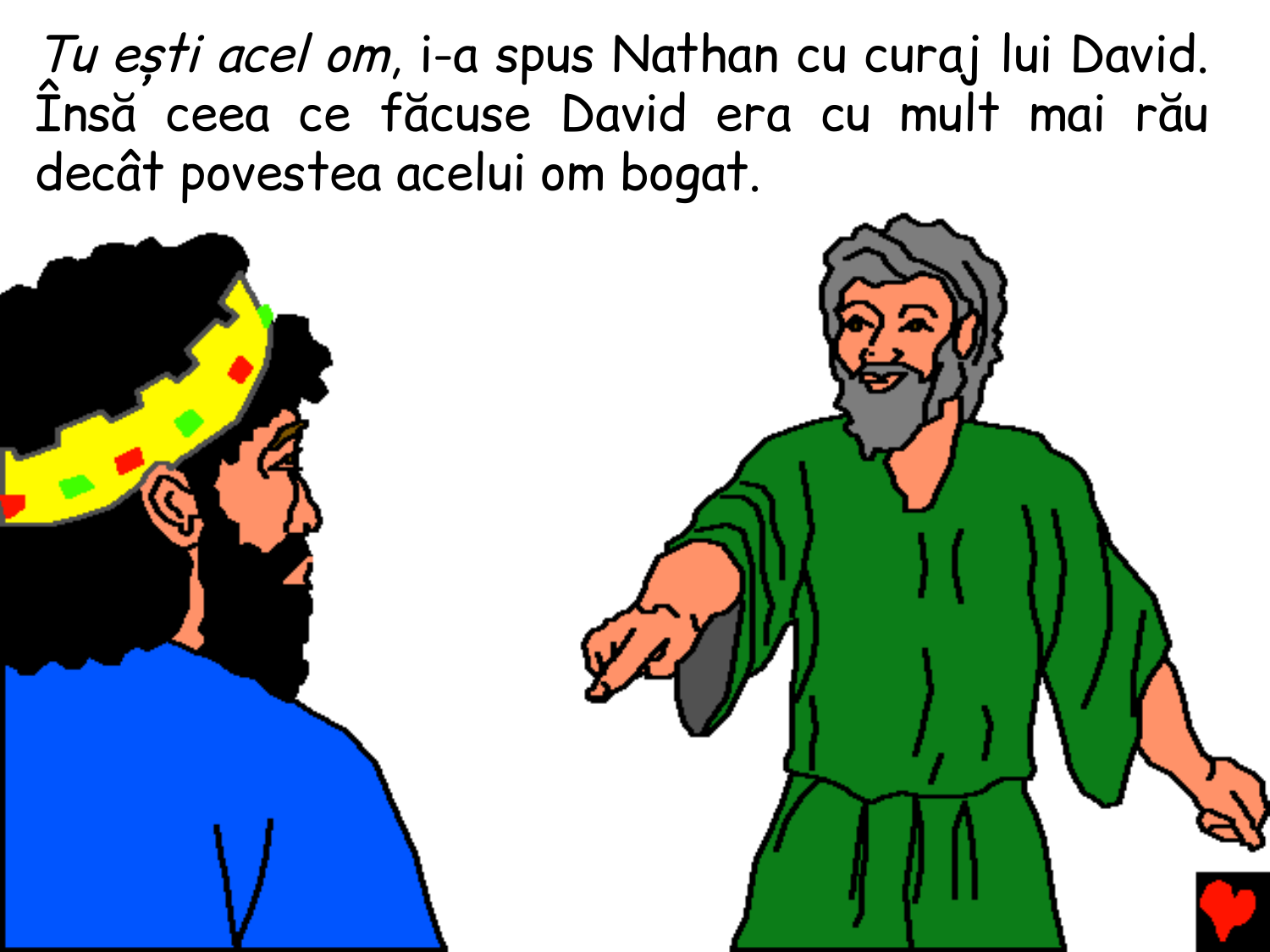

# Tu ești acel om, i-a spus Nathan cu curaj lui David. Însă ceea ce făcuse David era cu mult mai rău decât povestea acelui om bogat.